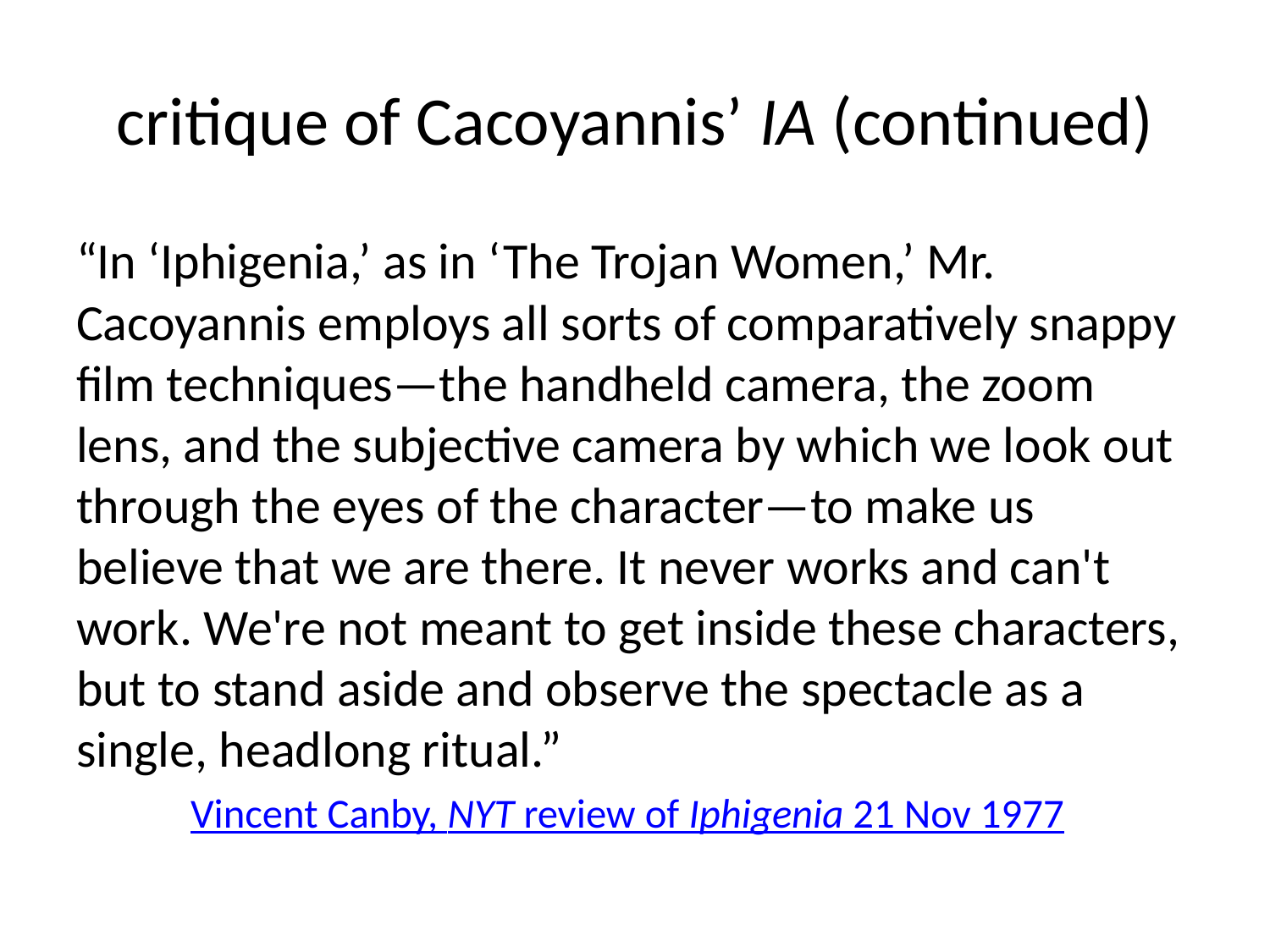

# critique of Cacoyannis’ IA (continued)
“In ‘Iphigenia,’ as in ‘The Trojan Women,’ Mr. Cacoyannis employs all sorts of comparatively snappy film techniques—the handheld camera, the zoom lens, and the subjective camera by which we look out through the eyes of the character—to make us believe that we are there. It never works and can't work. We're not meant to get inside these characters, but to stand aside and observe the spectacle as a single, headlong ritual.”
          Vincent Canby, NYT review of Iphigenia 21 Nov 1977